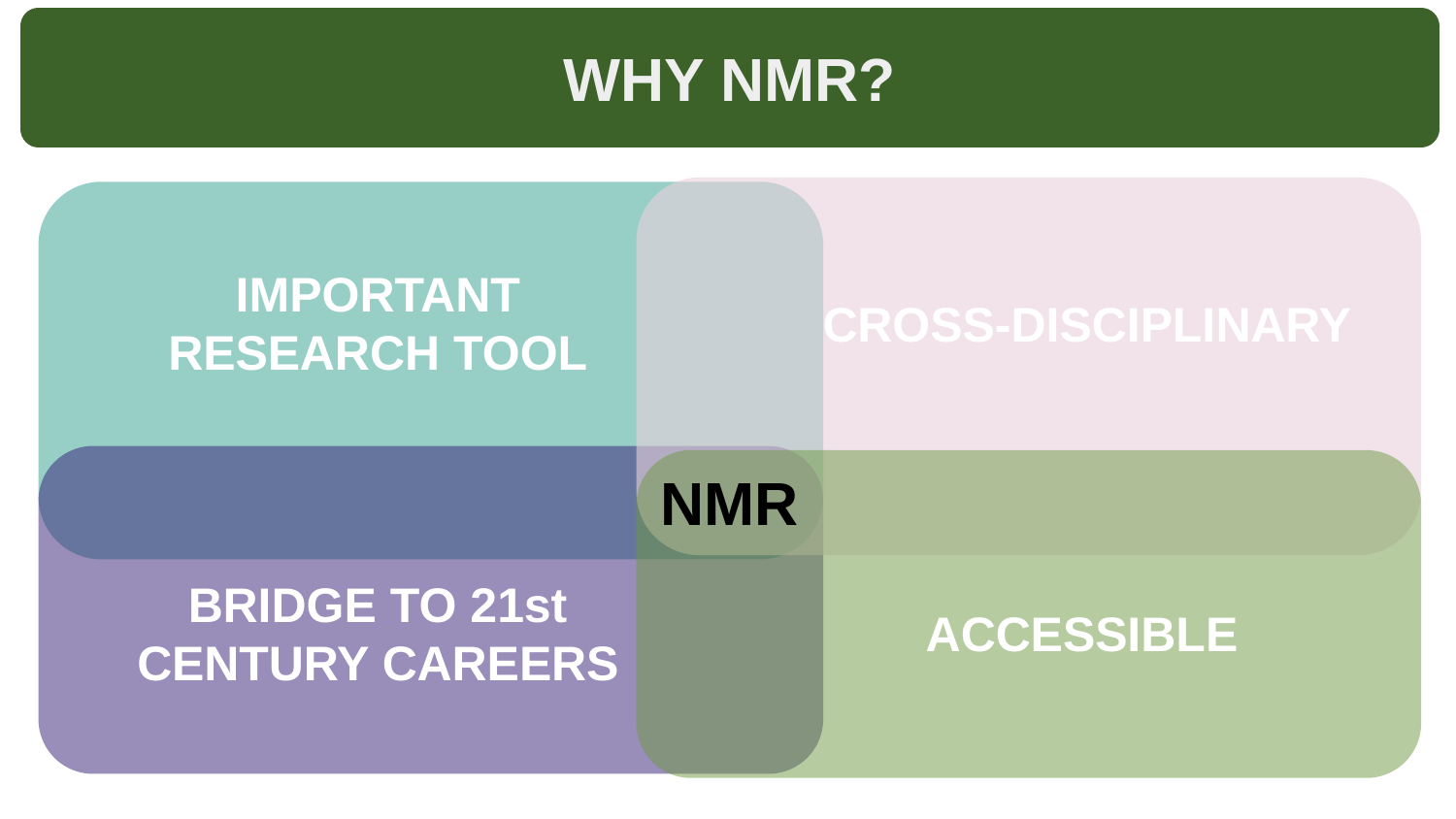

WHY NMR?

IMPORTANT RESEARCH TOOL
CROSS-DISCIPLINARY

NMR

ACCESSIBLE
BRIDGE TO 21st CENTURY CAREERS